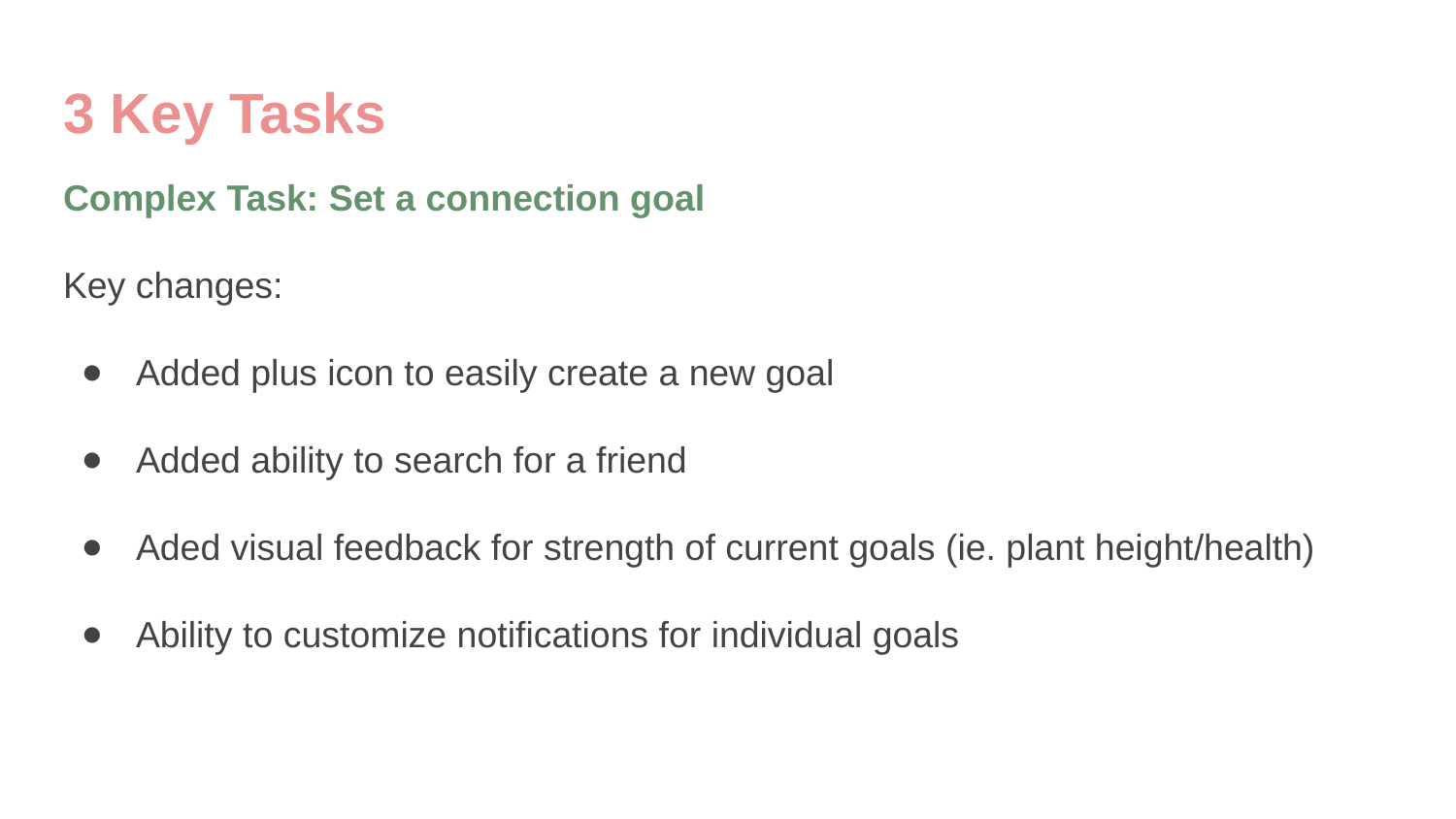

3 Key Tasks
Complex Task: Set a connection goal

Key changes:

Added plus icon to easily create a new goal

Added ability to search for a friend

Aded visual feedback for strength of current goals (ie. plant height/health)

Ability to customize notifications for individual goals